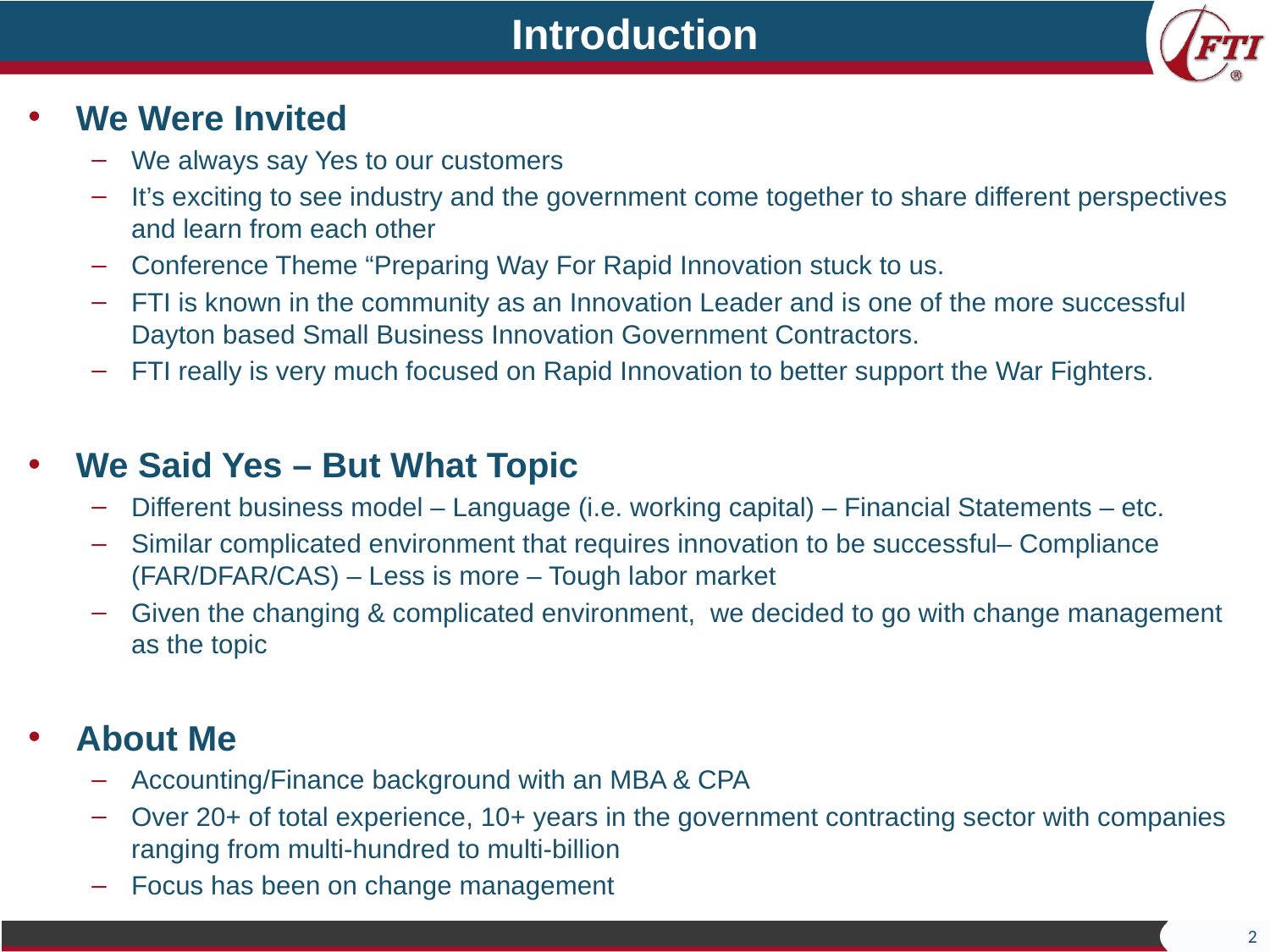

# Introduction

We Were Invited
We always say Yes to our customers
It’s exciting to see industry and the government come together to share different perspectives and learn from each other
Conference Theme “Preparing Way For Rapid Innovation stuck to us.
FTI is known in the community as an Innovation Leader and is one of the more successful Dayton based Small Business Innovation Government Contractors.
FTI really is very much focused on Rapid Innovation to better support the War Fighters.

We Said Yes – But What Topic
Different business model – Language (i.e. working capital) – Financial Statements – etc.
Similar complicated environment that requires innovation to be successful– Compliance (FAR/DFAR/CAS) – Less is more – Tough labor market
Given the changing & complicated environment,  we decided to go with change management as the topic

About Me
Accounting/Finance background with an MBA & CPA
Over 20+ of total experience, 10+ years in the government contracting sector with companies ranging from multi-hundred to multi-billion
Focus has been on change management

2